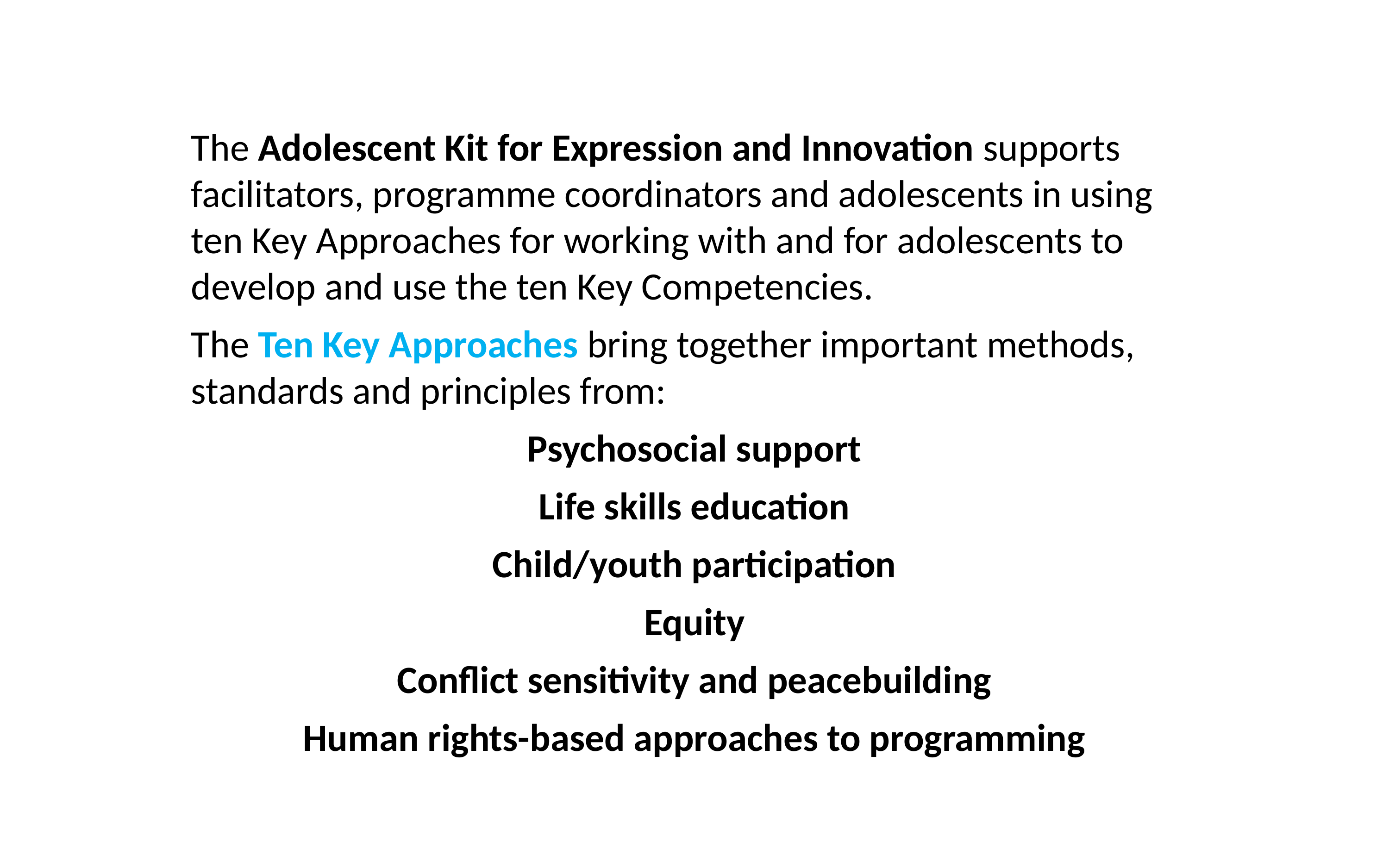

The Adolescent Kit for Expression and Innovation supports facilitators, programme coordinators and adolescents in using ten Key Approaches for working with and for adolescents to develop and use the ten Key Competencies.
The Ten Key Approaches bring together important methods, standards and principles from:
Psychosocial support
Life skills education
Child/youth participation
Equity
Conflict sensitivity and peacebuilding
Human rights-based approaches to programming